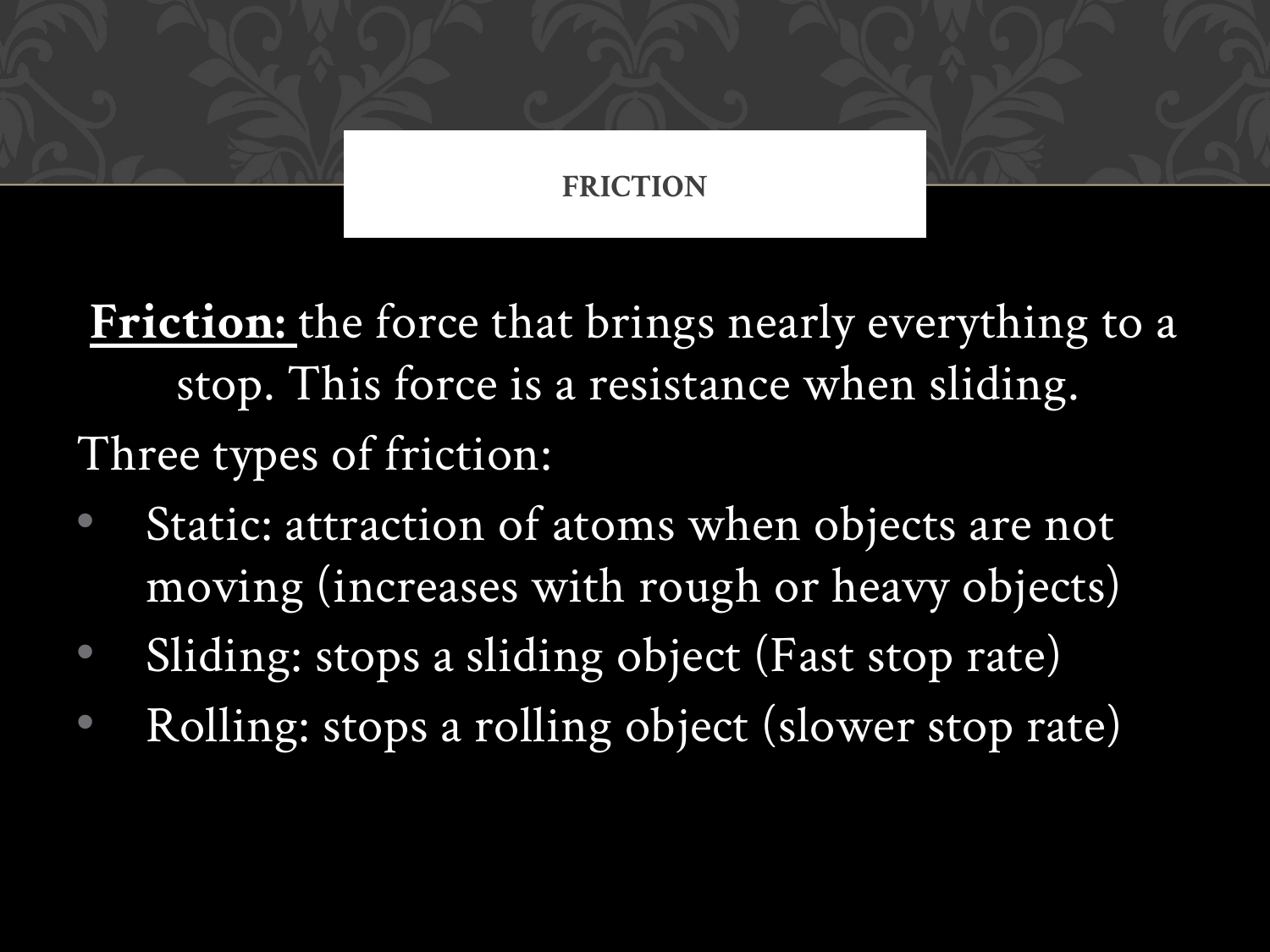

# Friction
Friction: the force that brings nearly everything to a stop. This force is a resistance when sliding.
Three types of friction:
Static: attraction of atoms when objects are not moving (increases with rough or heavy objects)
Sliding: stops a sliding object (Fast stop rate)
Rolling: stops a rolling object (slower stop rate)